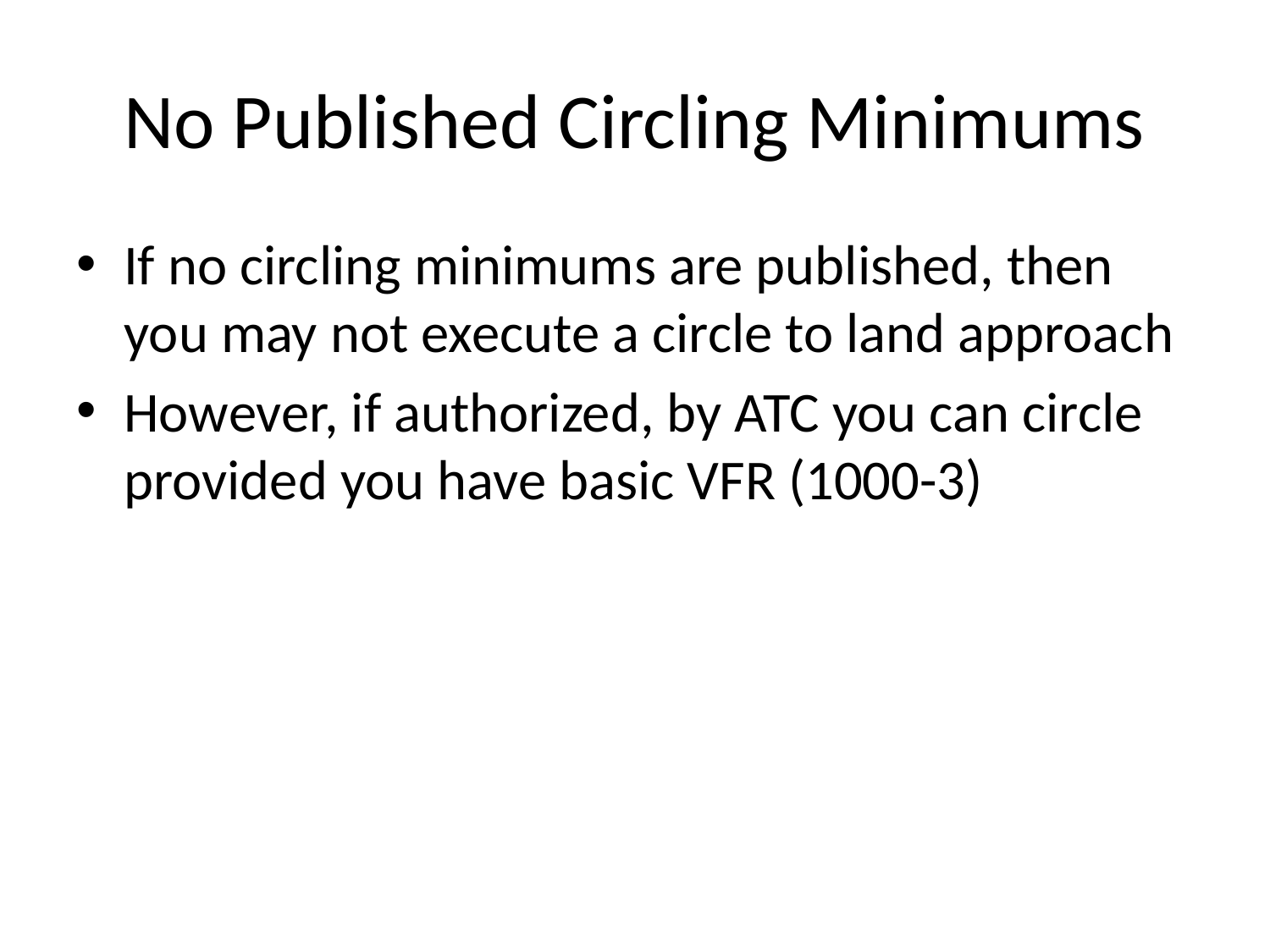

# No Published Circling Minimums
If no circling minimums are published, then you may not execute a circle to land approach
However, if authorized, by ATC you can circle provided you have basic VFR (1000-3)